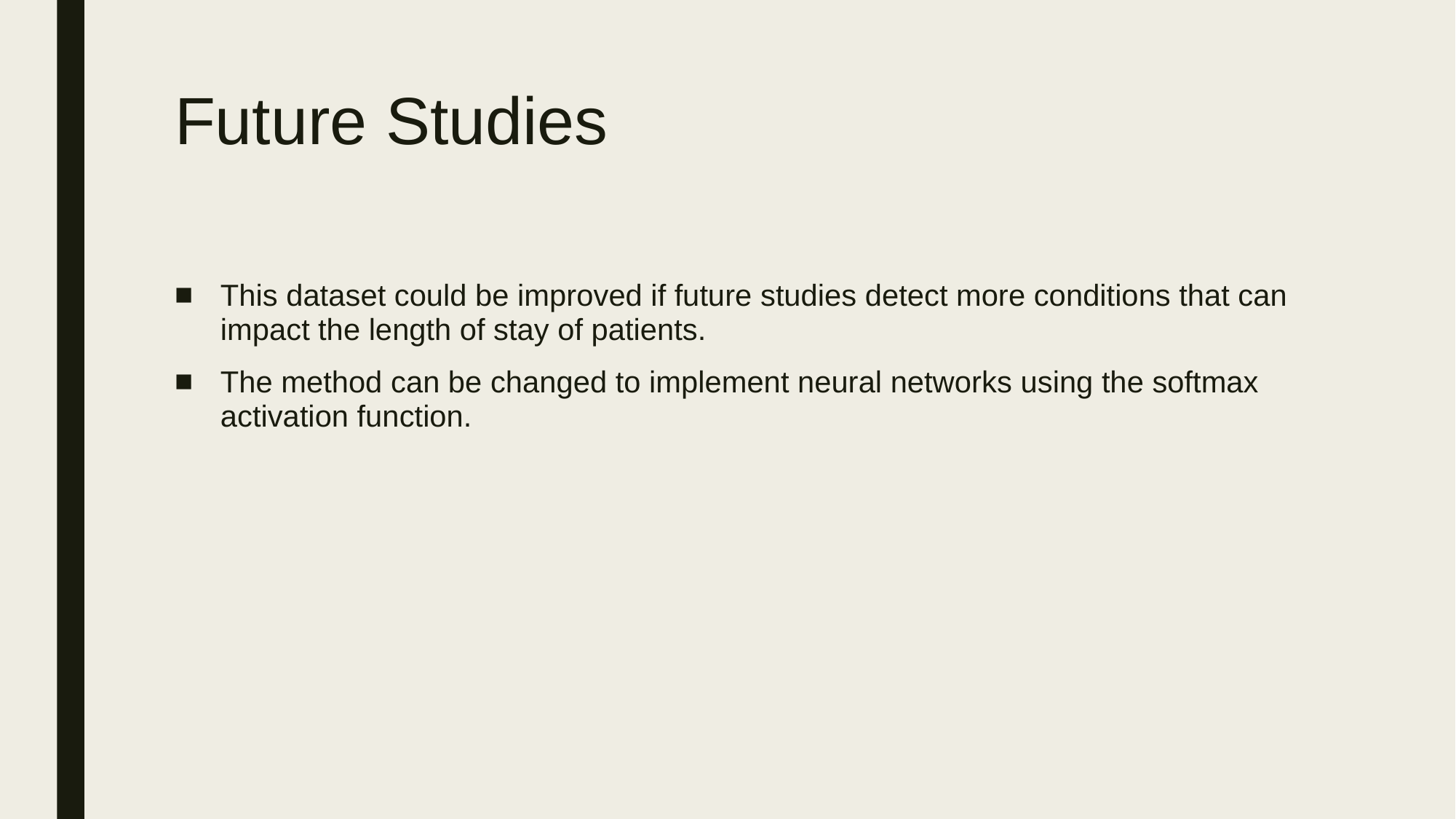

# Future Studies
This dataset could be improved if future studies detect more conditions that can impact the length of stay of patients.
The method can be changed to implement neural networks using the softmax activation function.